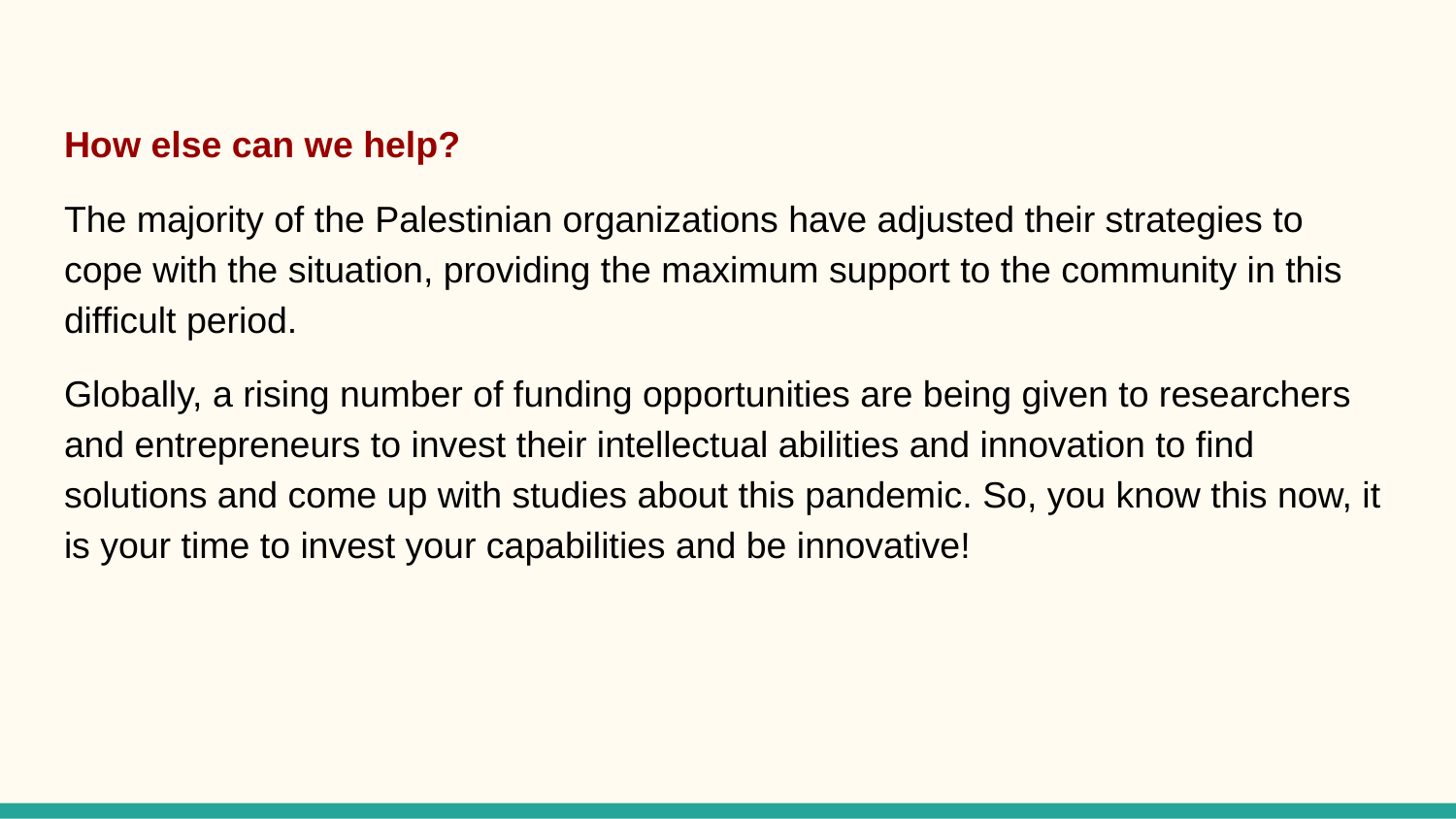

How else can we help?
The majority of the Palestinian organizations have adjusted their strategies to cope with the situation, providing the maximum support to the community in this difficult period.
Globally, a rising number of funding opportunities are being given to researchers and entrepreneurs to invest their intellectual abilities and innovation to find solutions and come up with studies about this pandemic. So, you know this now, it is your time to invest your capabilities and be innovative!